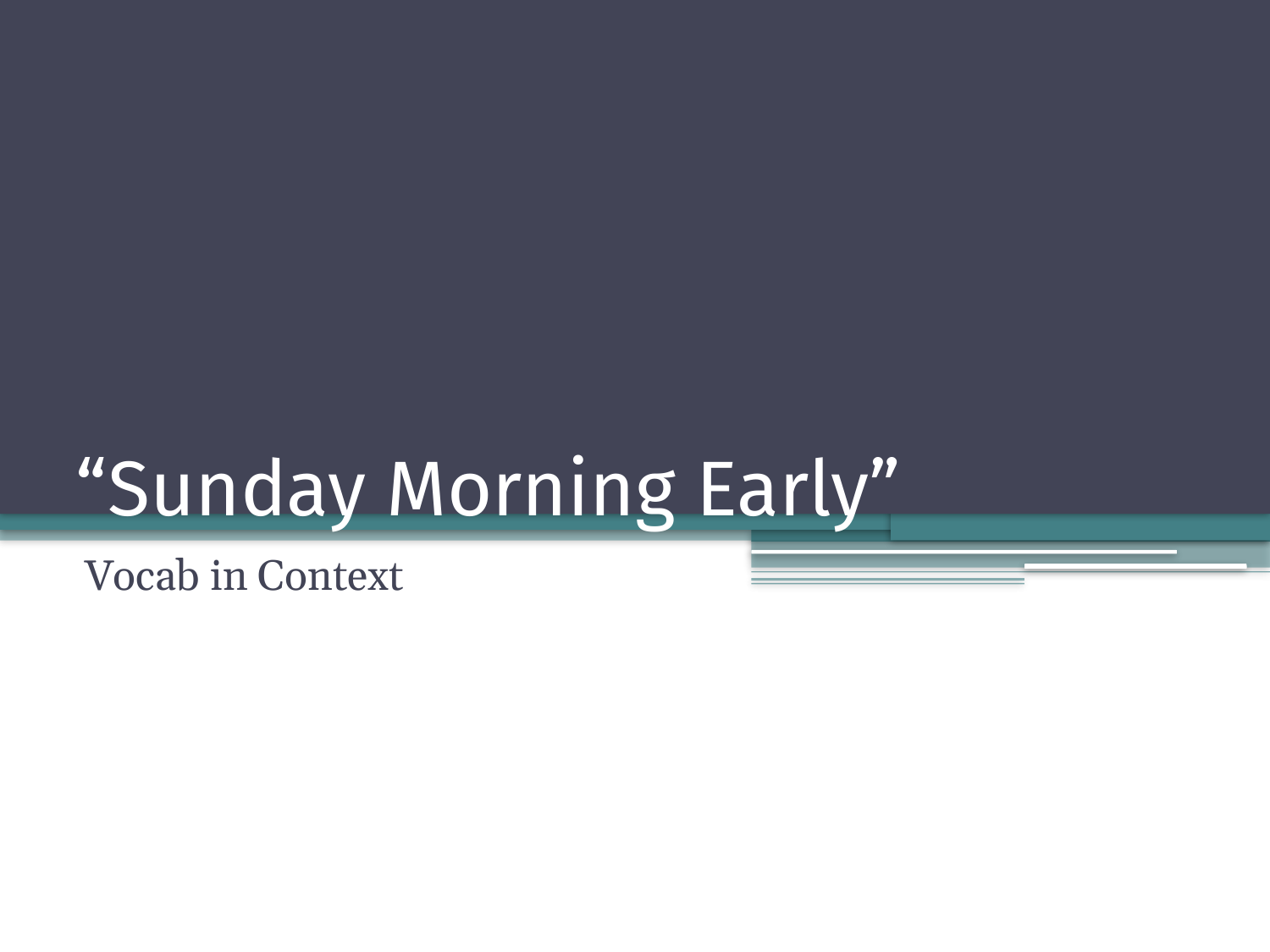

# “Sunday Morning Early”
Vocab in Context